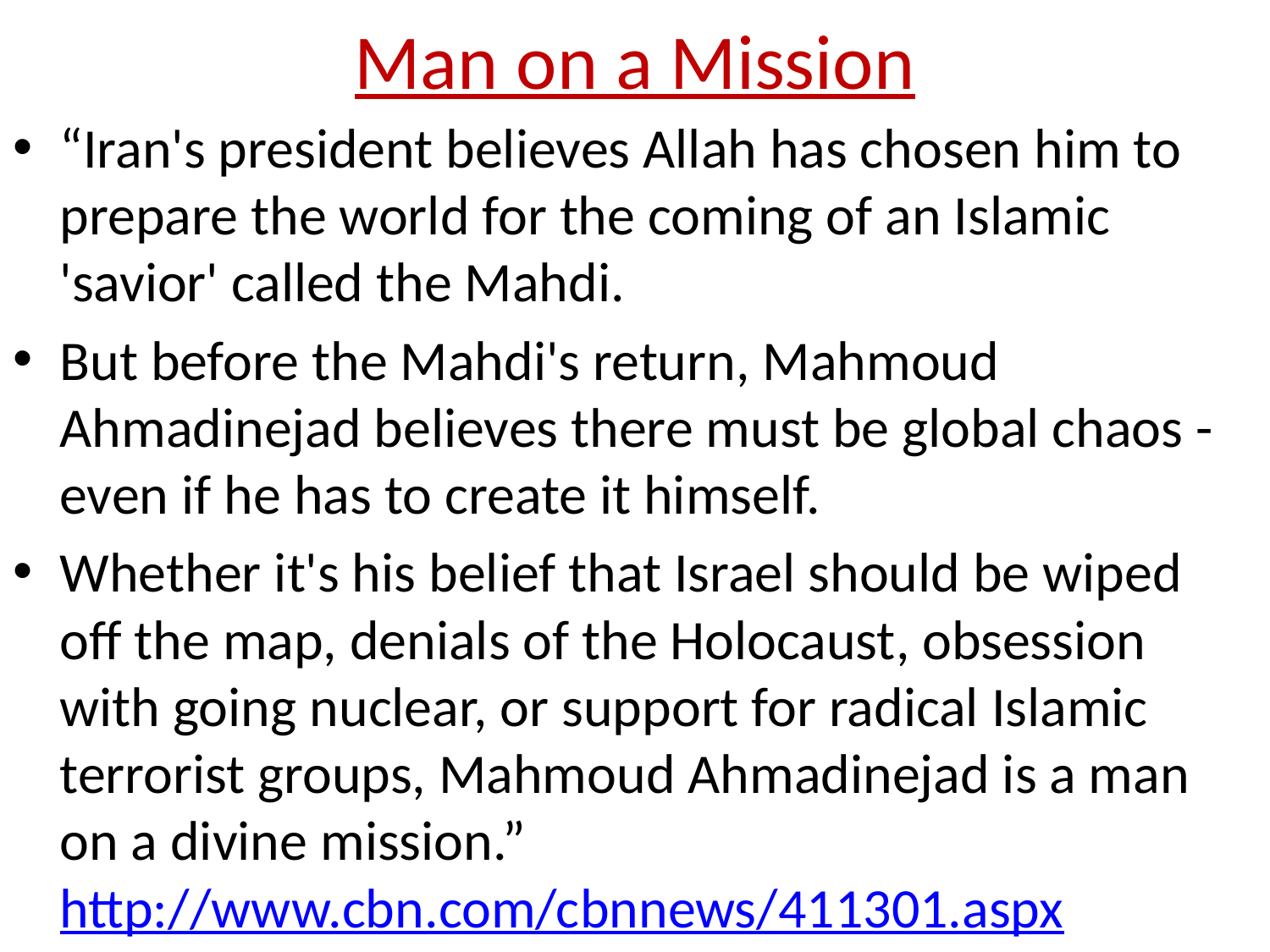

# Man on a Mission
“Iran's president believes Allah has chosen him to prepare the world for the coming of an Islamic 'savior' called the Mahdi.
But before the Mahdi's return, Mahmoud Ahmadinejad believes there must be global chaos - even if he has to create it himself.
Whether it's his belief that Israel should be wiped off the map, denials of the Holocaust, obsession with going nuclear, or support for radical Islamic terrorist groups, Mahmoud Ahmadinejad is a man on a divine mission.” http://www.cbn.com/cbnnews/411301.aspx